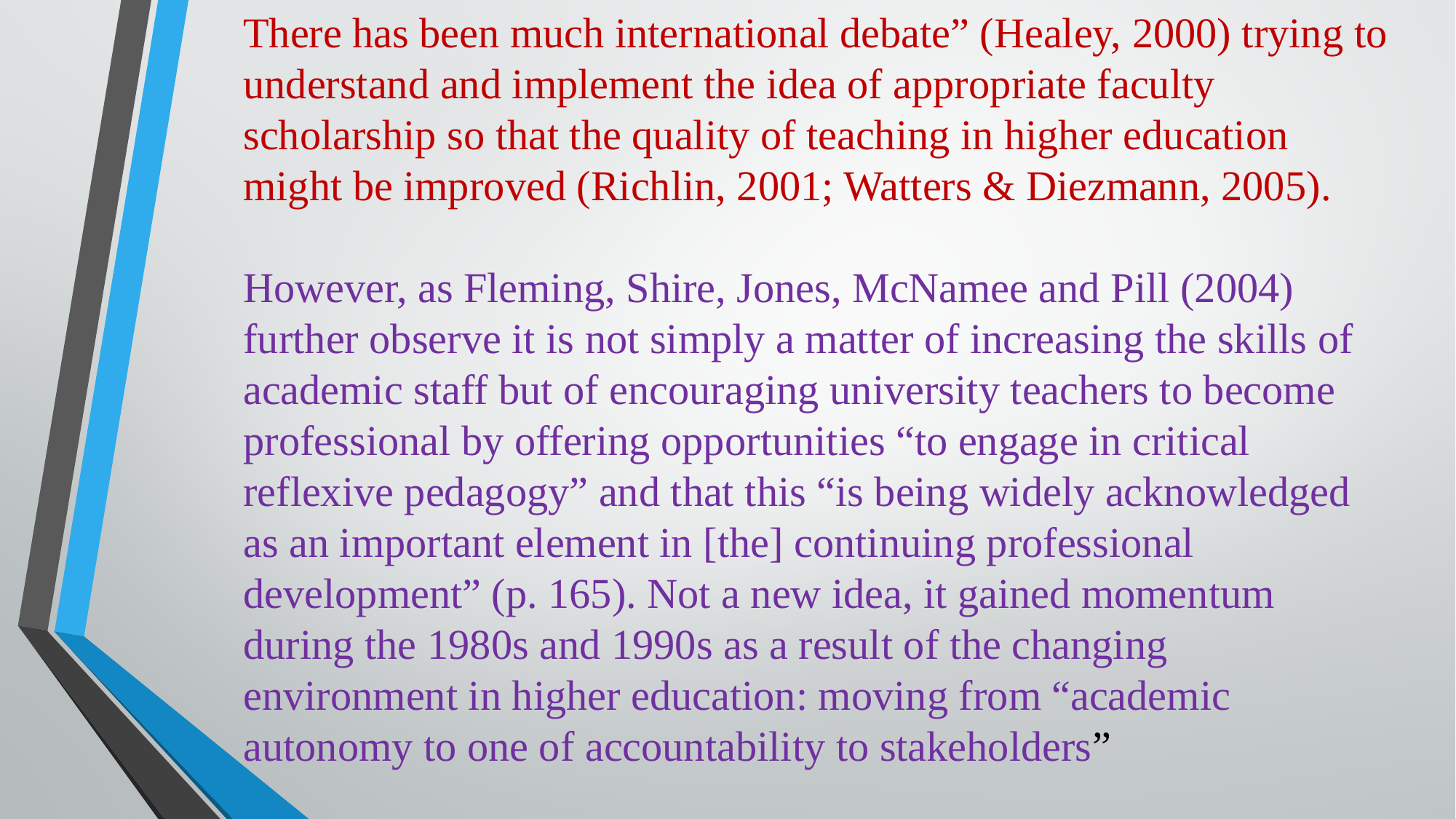

There has been much international debate” (Healey, 2000) trying to understand and implement the idea of appropriate faculty scholarship so that the quality of teaching in higher education might be improved (Richlin, 2001; Watters & Diezmann, 2005).

However, as Fleming, Shire, Jones, McNamee and Pill (2004) further observe it is not simply a matter of increasing the skills of academic staff but of encouraging university teachers to become professional by offering opportunities “to engage in critical reflexive pedagogy” and that this “is being widely acknowledged as an important element in [the] continuing professional development” (p. 165). Not a new idea, it gained momentum during the 1980s and 1990s as a result of the changing environment in higher education: moving from “academic autonomy to one of accountability to stakeholders”